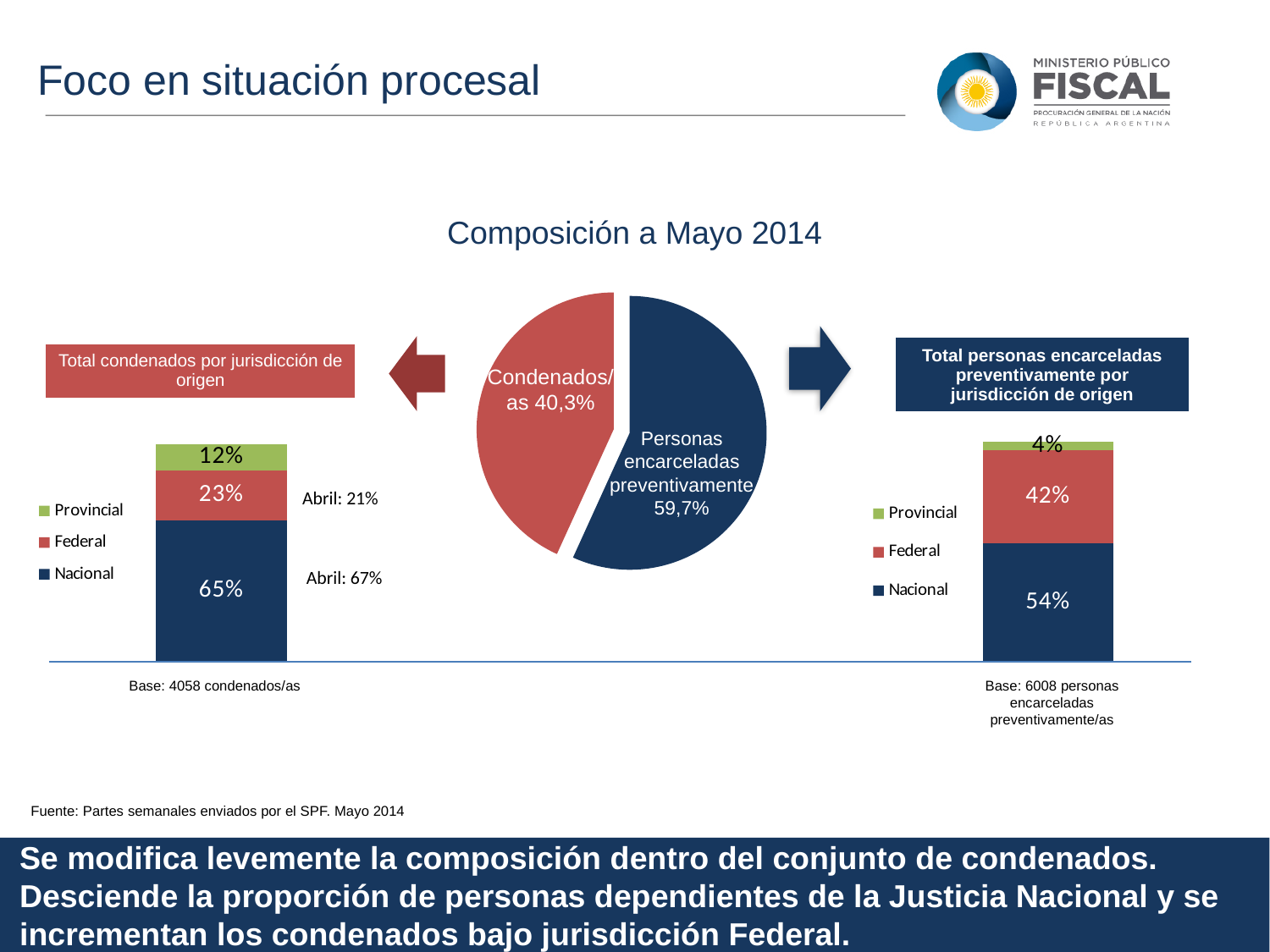

Foco en situación procesal
Composición a Mayo 2014

### Chart

| Category | Ventas |
|---|---|
| Procesados | 5661.0 |
| Condenados | 4307.0 |
| Total personas encarceladas preventivamente por jurisdicción de origen |
| --- |

| Total condenados por jurisdicción de origen |
| --- |

Condenados/as 40,3%
Personas encarceladas preventivamente59,7%

### Chart

| Category | Nacional | Federal  | Provincial |
|---|---|---|---|
| Condenados | 54.0 | 42.0 | 4.0 |

### Chart

| Category | Nacional | Federal  | Provincial |
|---|---|---|---|
| Condenados | 65.0 | 23.0 | 12.0 |
Abril: 21%
Abril: 67%
Base: 4058 condenados/as
Base: 6008 personas encarceladas preventivamente/as
Fuente: Partes semanales enviados por el SPF. Mayo 2014
Se modifica levemente la composición dentro del conjunto de condenados. Desciende la proporción de personas dependientes de la Justicia Nacional y se incrementan los condenados bajo jurisdicción Federal.